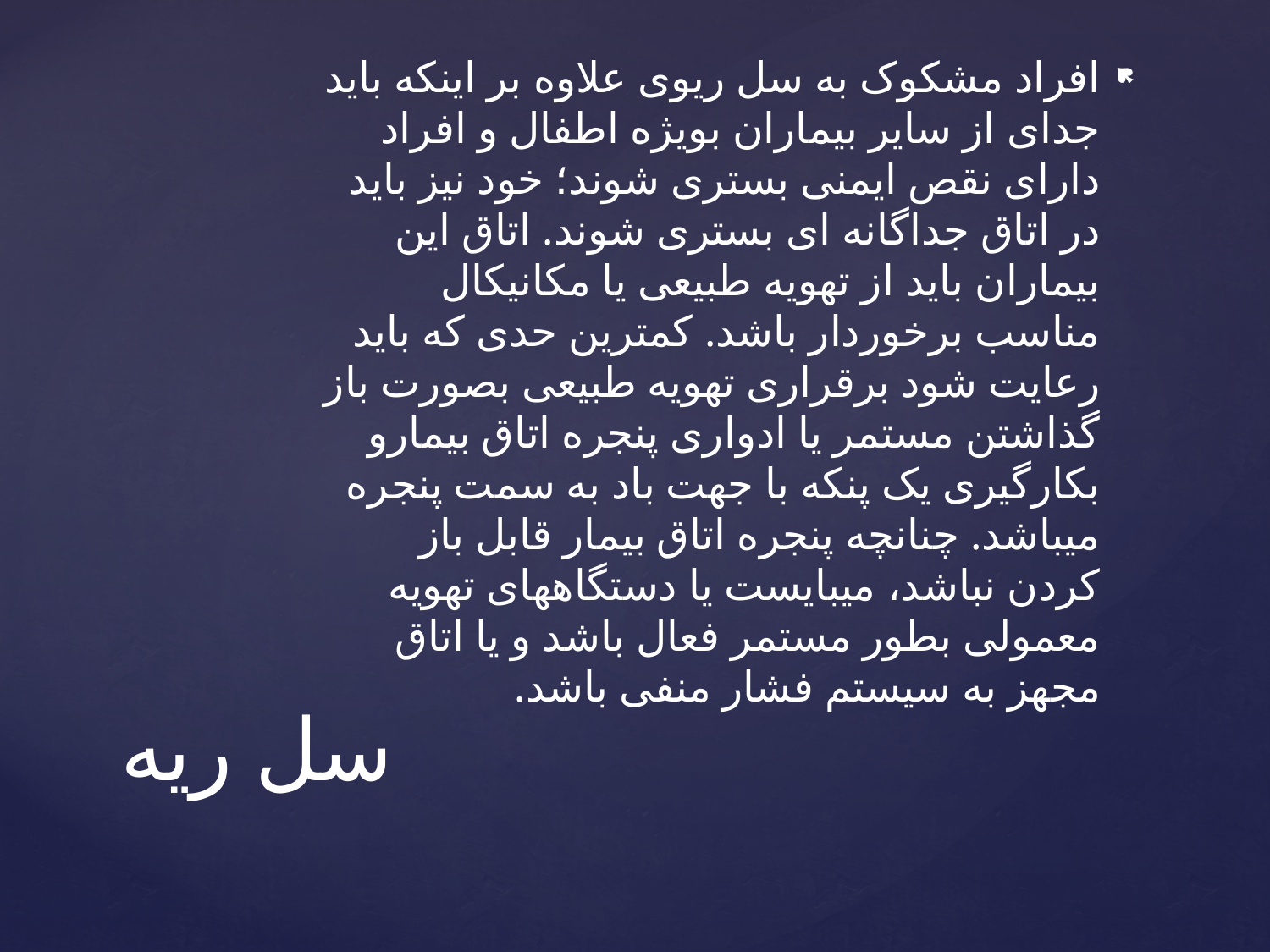

افراد مشکوک به سل ریوی علاوه بر اینکه باید جدای از سایر بیماران بویژه اطفال و افراد دارای نقص ایمنی بستری شوند؛ خود نیز باید در اتاق جداگانه ای بستری شوند. اتاق این بیماران باید از تهویه طبیعی یا مکانیکال مناسب برخوردار باشد. کمترین حدی که باید رعایت شود برقراری تهویه طبیعی بصورت باز گذاشتن مستمر یا ادواری پنجره اتاق بیمارو بکارگیری یک پنکه با جهت باد به سمت پنجره میباشد. چنانچه پنجره اتاق بیمار قابل باز کردن نباشد، میبایست یا دستگاههای تهویه معمولی بطور مستمر فعال باشد و یا اتاق مجهز به سیستم فشار منفی باشد.
# سل ریه